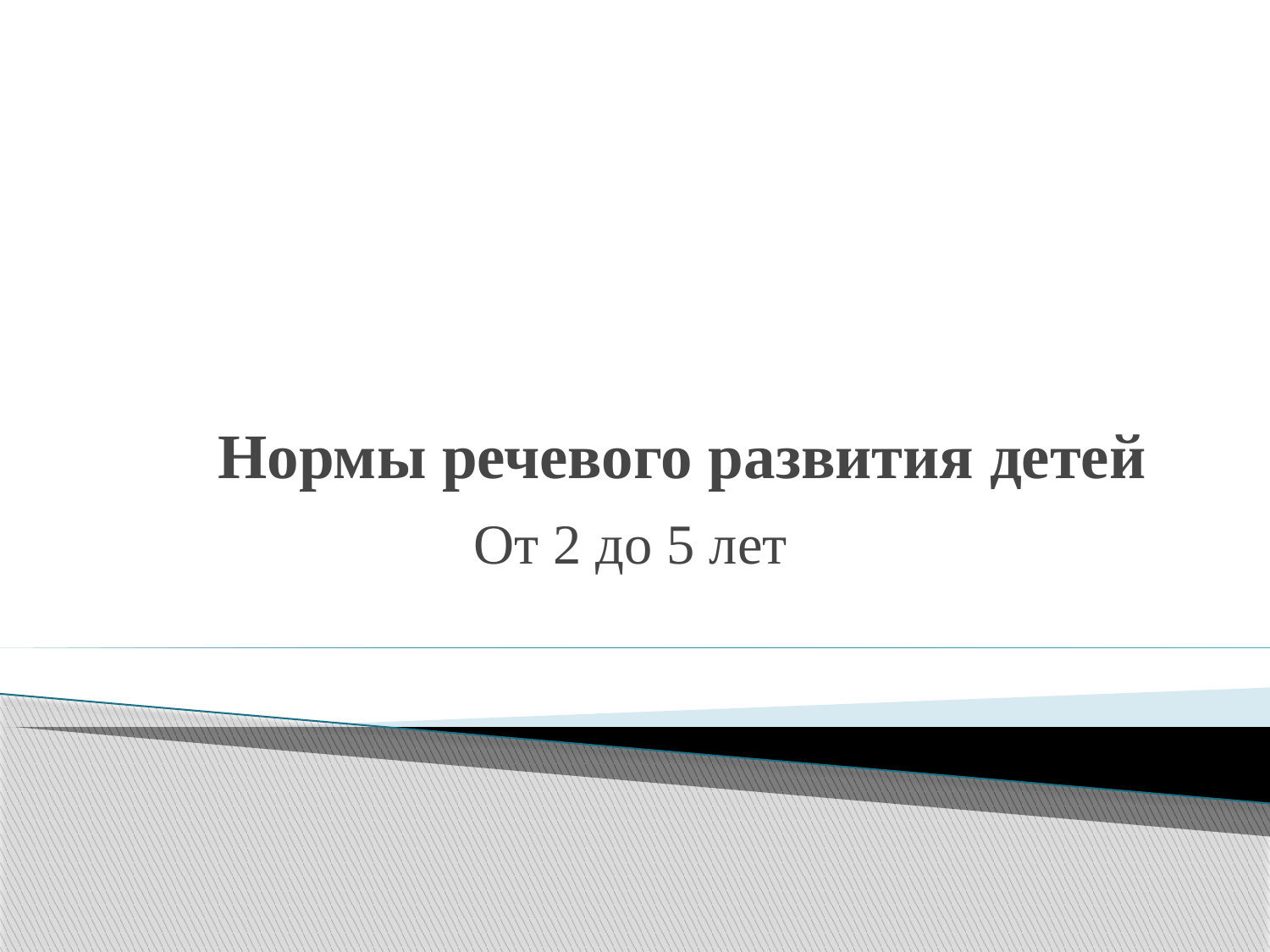

# Нормы речевого развития детей
От 2 до 5 лет